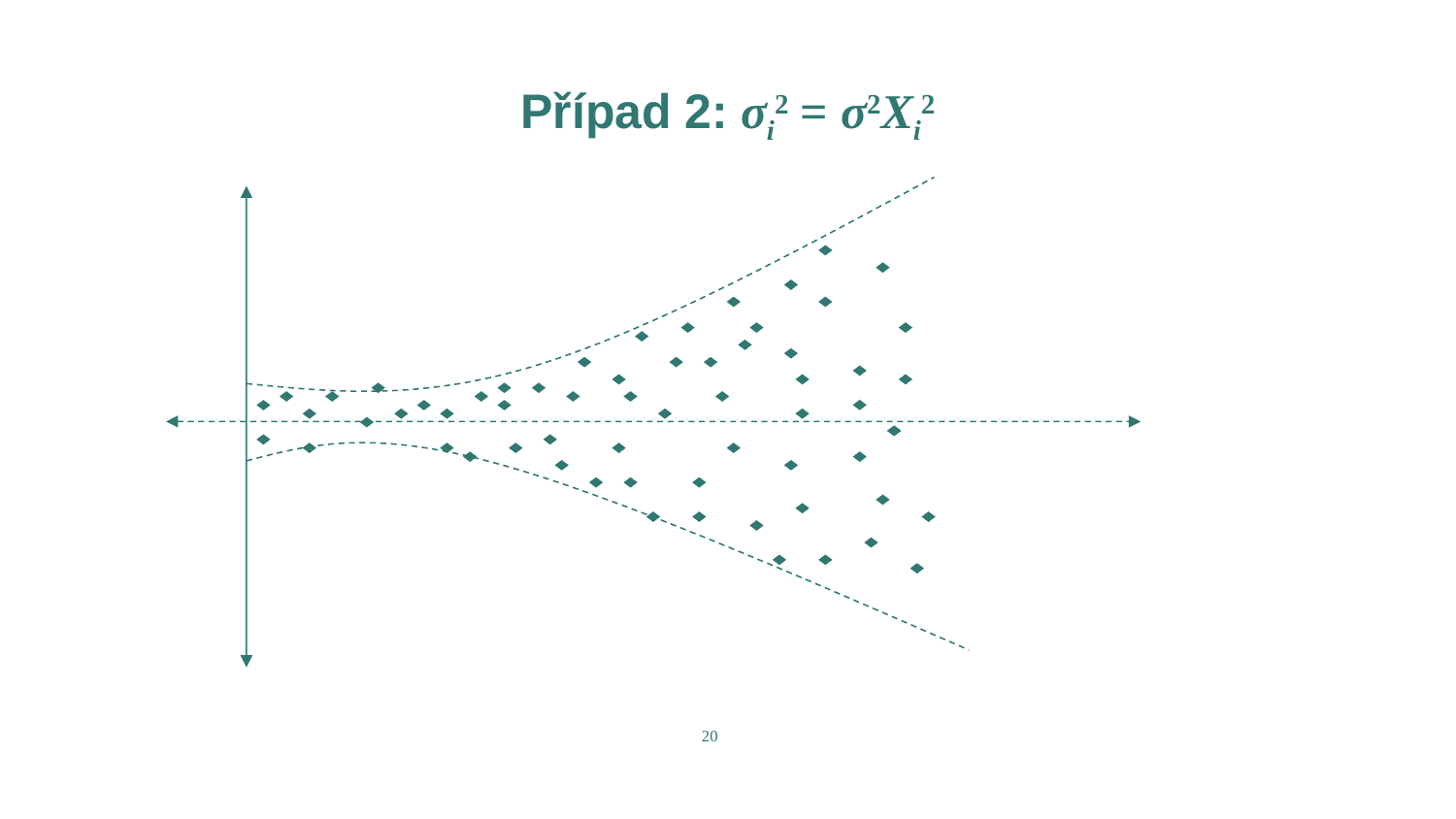

# Případ 2: σi2 = σ2Xi2

20